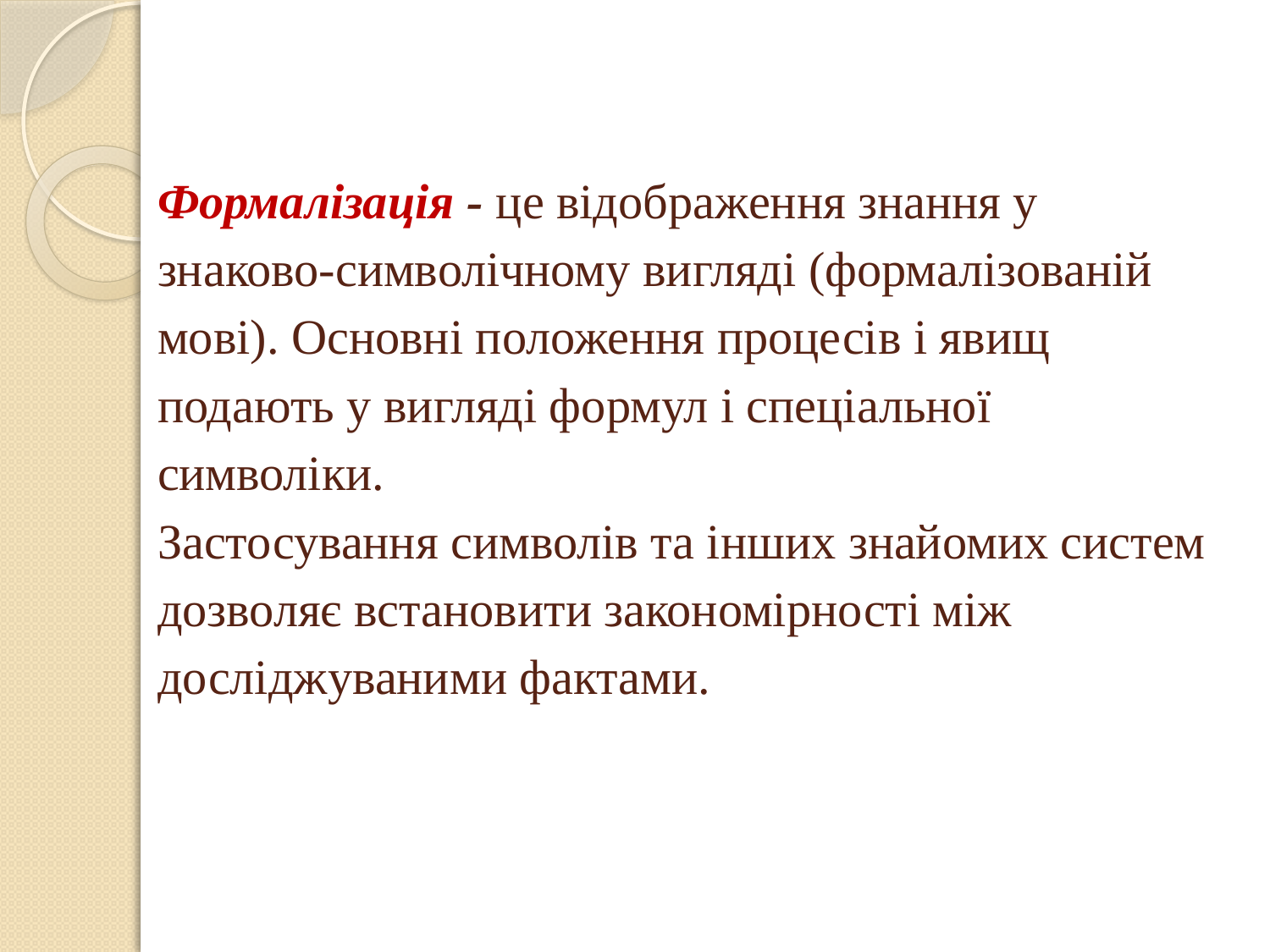

# Формалізація - це відображення знання у знаково-символічному вигляді (формалізованій мові). Основні положення процесів і явищ подають у вигляді формул і спеціальної символіки. Застосування символів та інших знайомих систем дозволяє встановити закономірності між досліджуваними фактами.